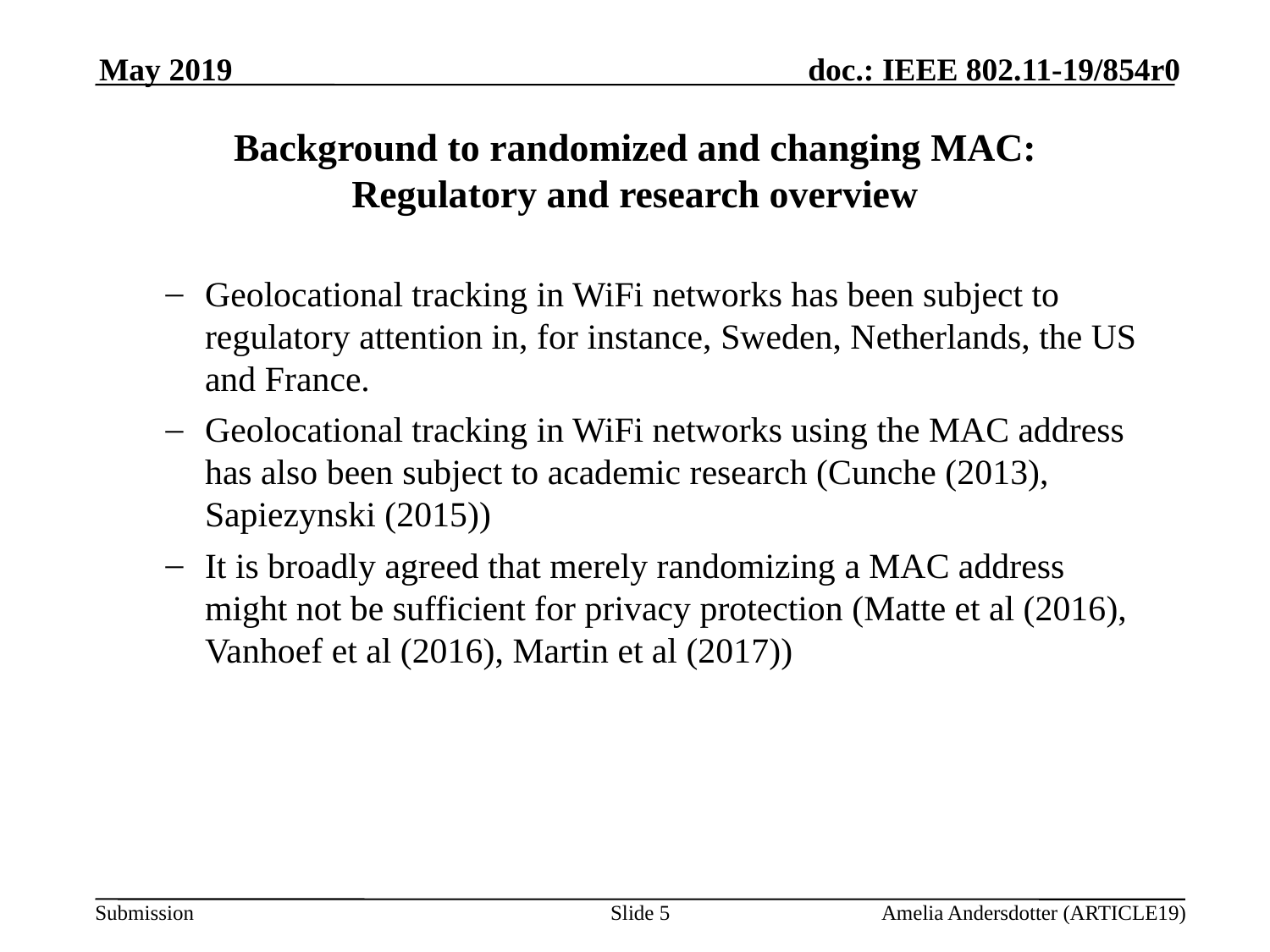

May 2019
Background to randomized and changing MAC:
Regulatory and research overview

Geolocational tracking in WiFi networks has been subject to regulatory attention in, for instance, Sweden, Netherlands, the US and France.
Geolocational tracking in WiFi networks using the MAC address has also been subject to academic research (Cunche (2013), Sapiezynski (2015))
It is broadly agreed that merely randomizing a MAC address might not be sufficient for privacy protection (Matte et al (2016), Vanhoef et al (2016), Martin et al (2017))
Slide 5
Amelia Andersdotter (ARTICLE19)